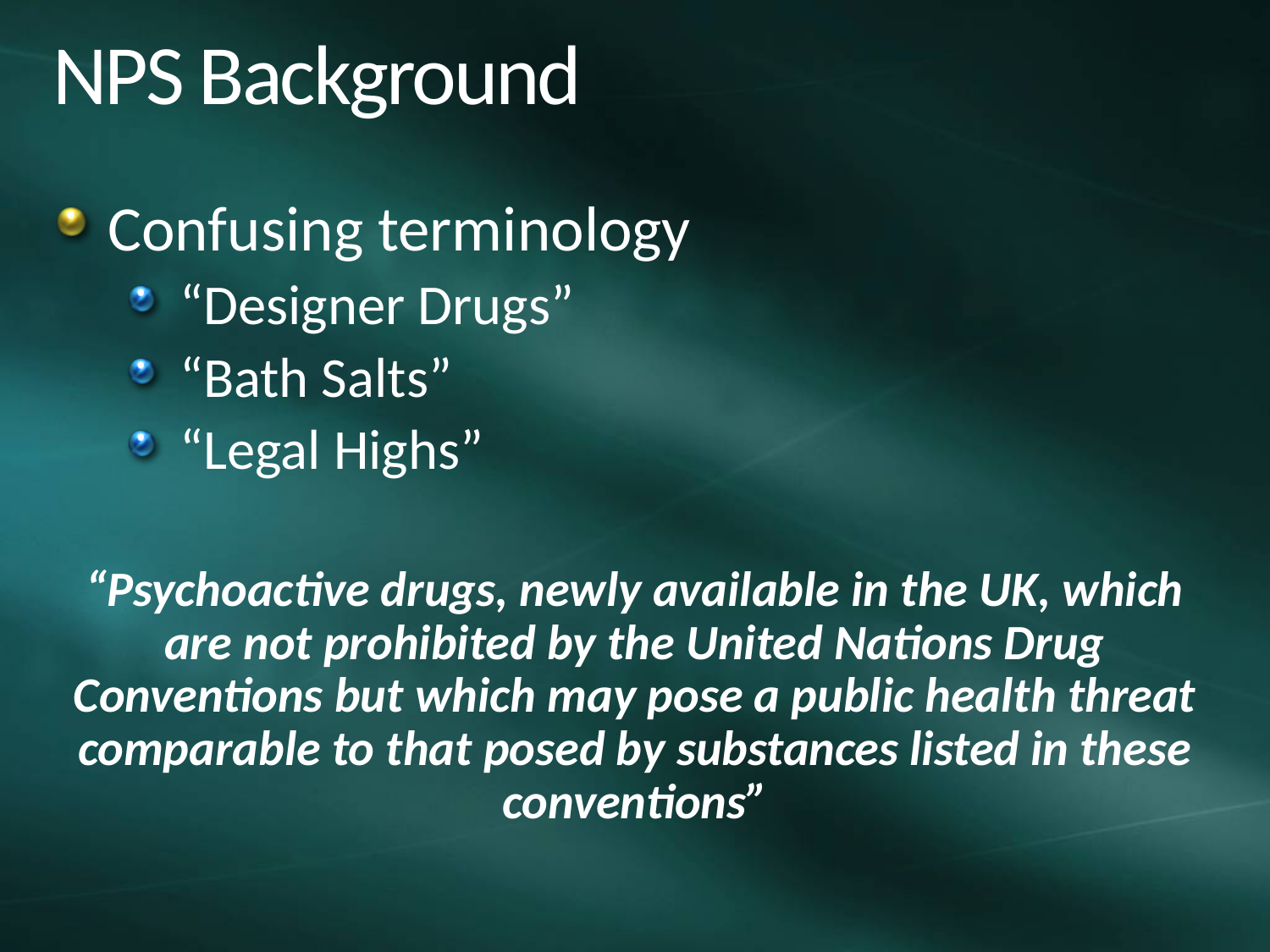

# NPS Background
Confusing terminology
“Designer Drugs”
“Bath Salts”
“Legal Highs”

“Psychoactive drugs, newly available in the UK, which are not prohibited by the United Nations Drug Conventions but which may pose a public health threat comparable to that posed by substances listed in these conventions”